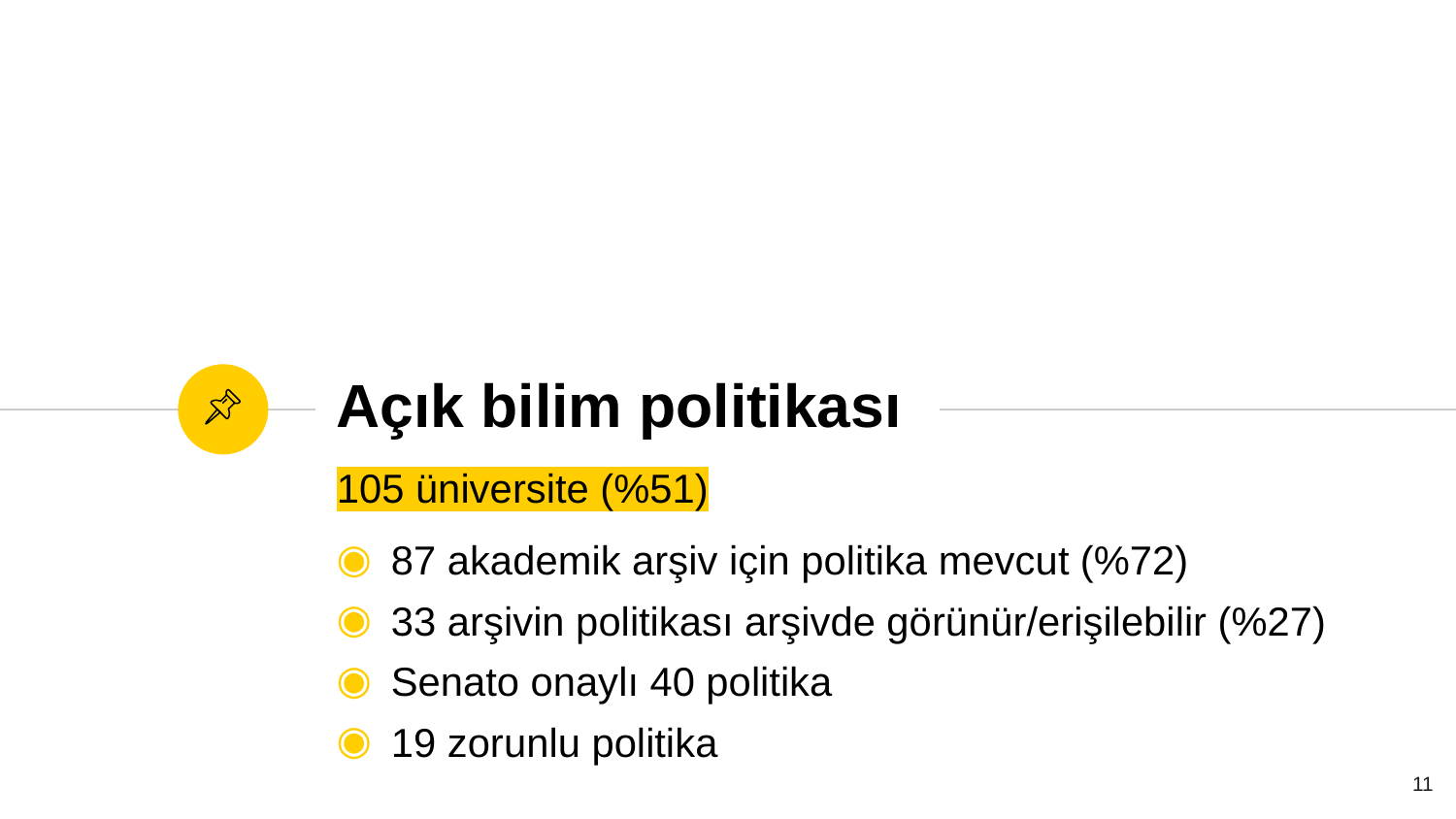

# Açık bilim politikası

105 üniversite (%51)
87 akademik arşiv için politika mevcut (%72)
33 arşivin politikası arşivde görünür/erişilebilir (%27)
Senato onaylı 40 politika
19 zorunlu politika
11